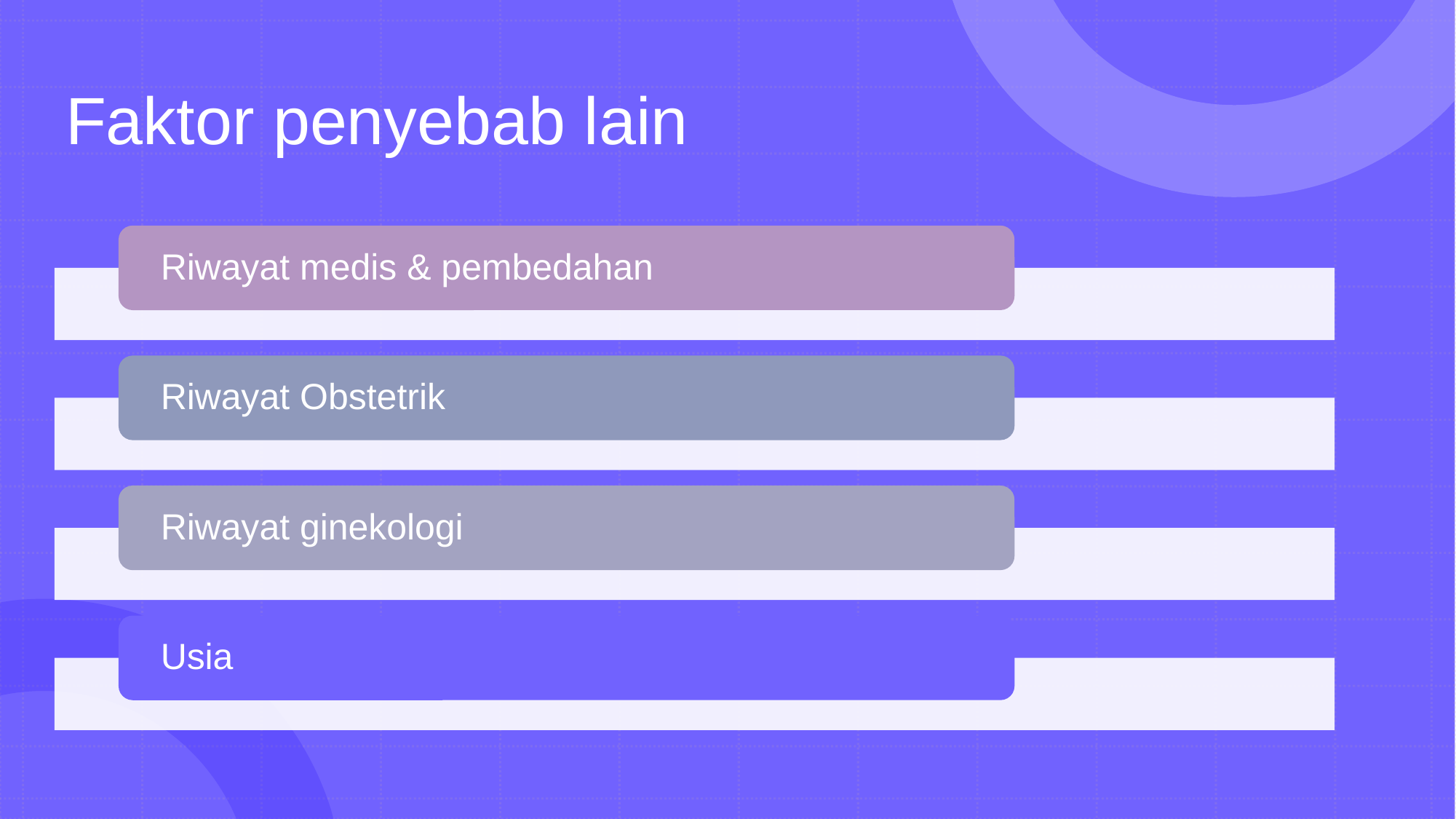

# Faktor penyebab lain
Riwayat medis & pembedahan
Riwayat Obstetrik
Riwayat ginekologi
Usia